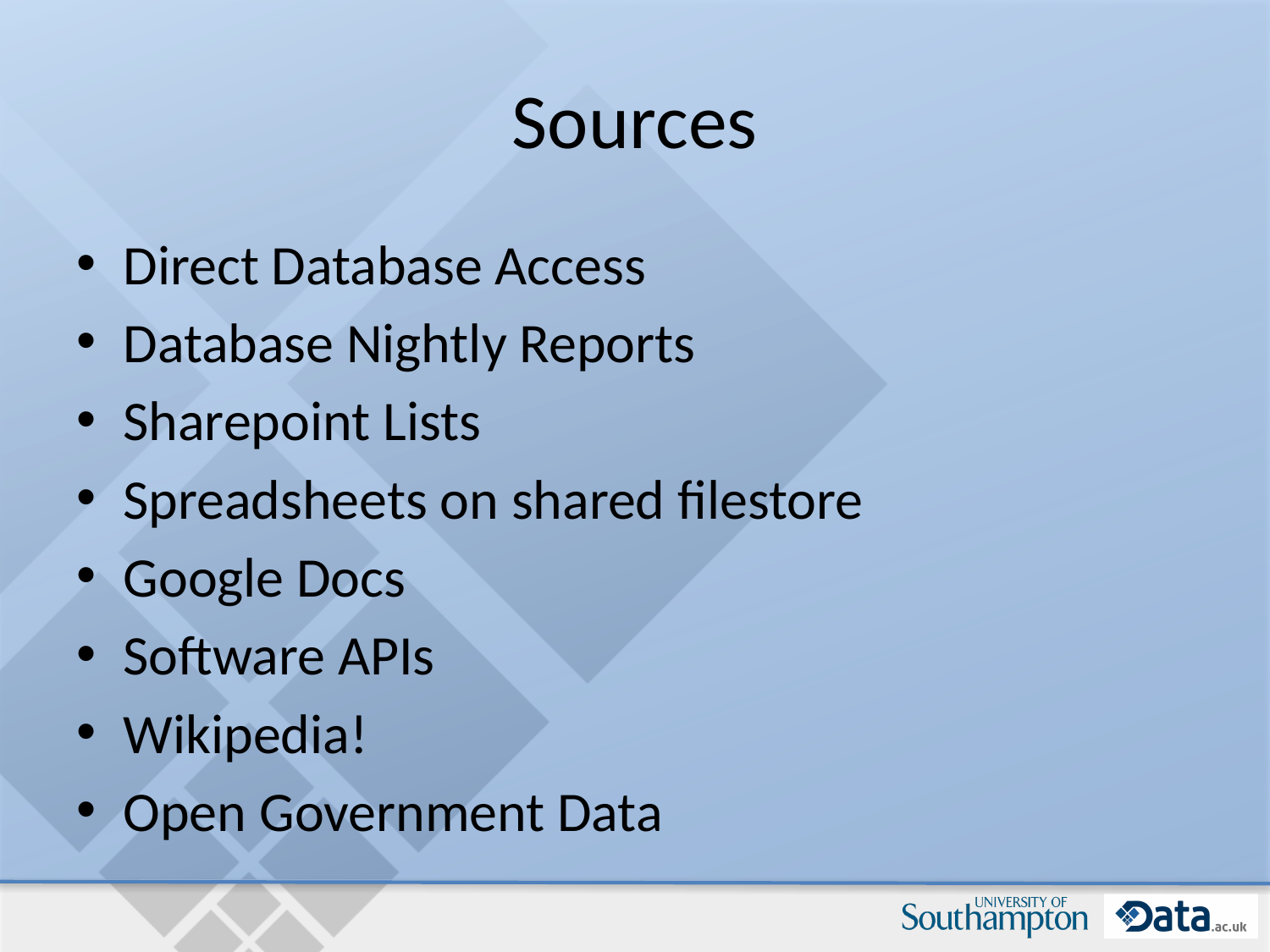

# Sources
Direct Database Access
Database Nightly Reports
Sharepoint Lists
Spreadsheets on shared filestore
Google Docs
Software APIs
Wikipedia!
Open Government Data